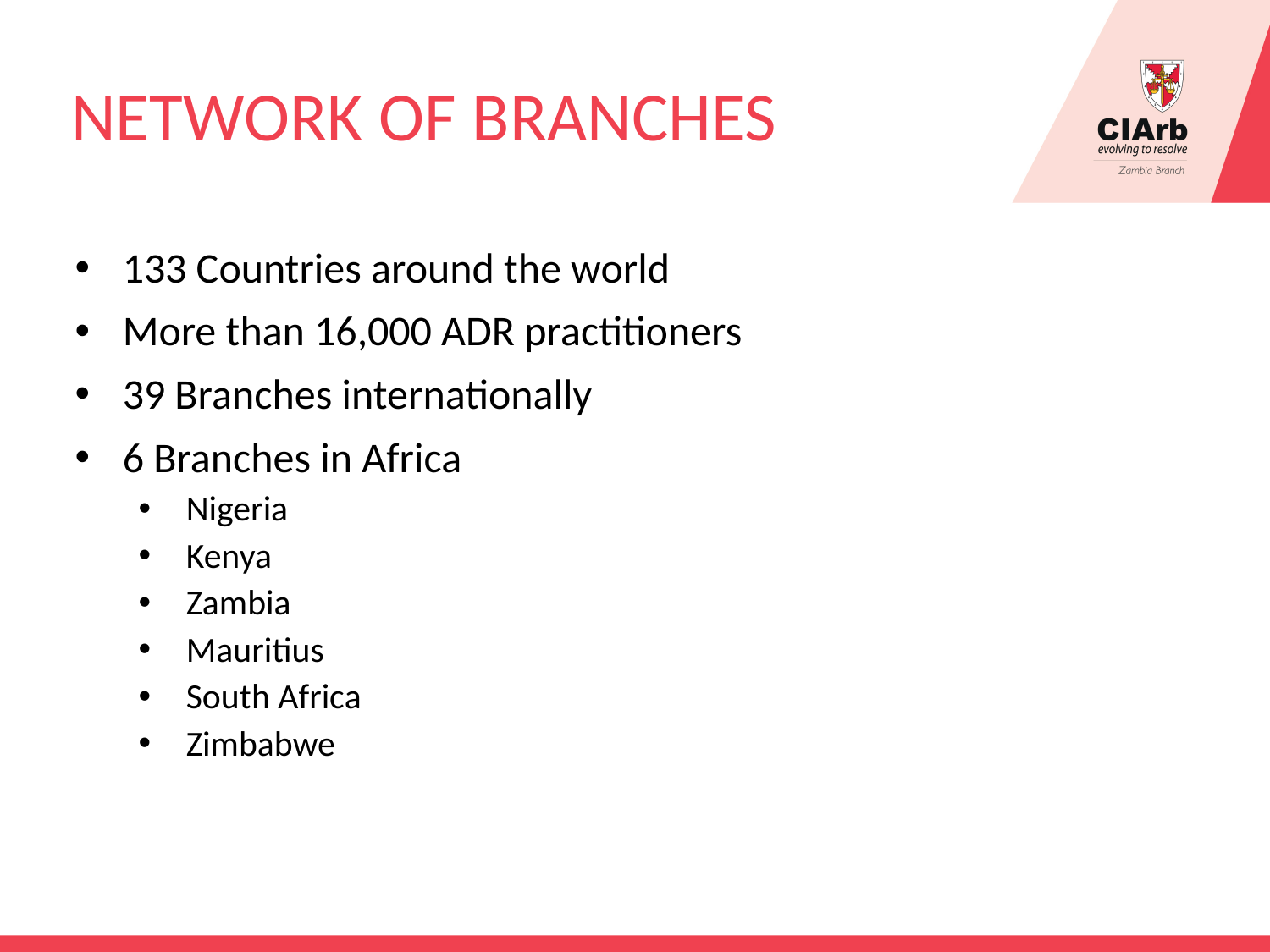

# NETWORK OF BRANCHES
133 Countries around the world
More than 16,000 ADR practitioners
39 Branches internationally
6 Branches in Africa
Nigeria
Kenya
Zambia
Mauritius
South Africa
Zimbabwe